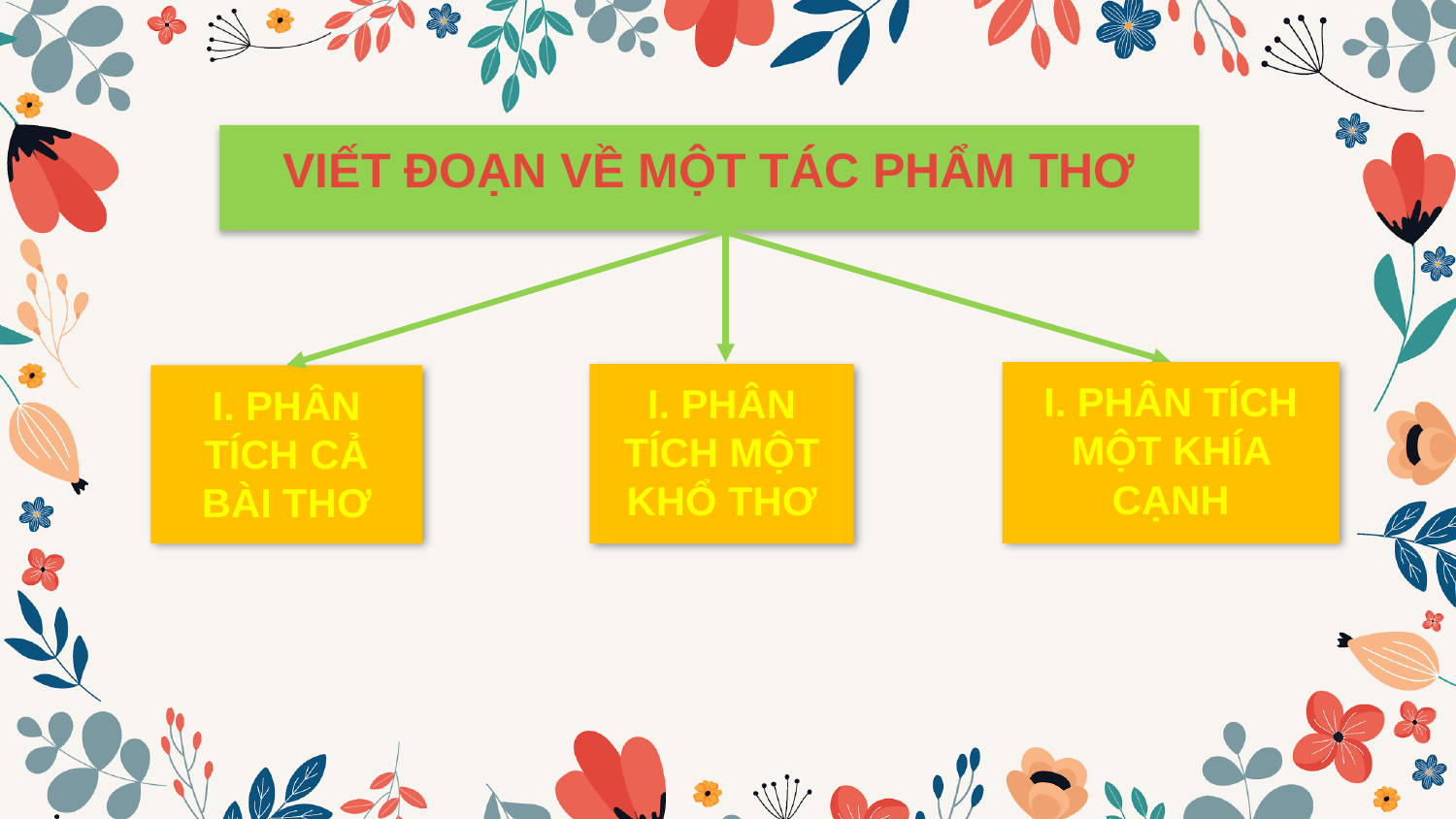

# VIẾT ĐOẠN VỀ MỘT TÁC PHẨM THƠ
I. PHÂN TÍCH MỘT KHÍA CẠNH
I. PHÂN TÍCH MỘT KHỔ THƠ
I. PHÂN TÍCH CẢ BÀI THƠ